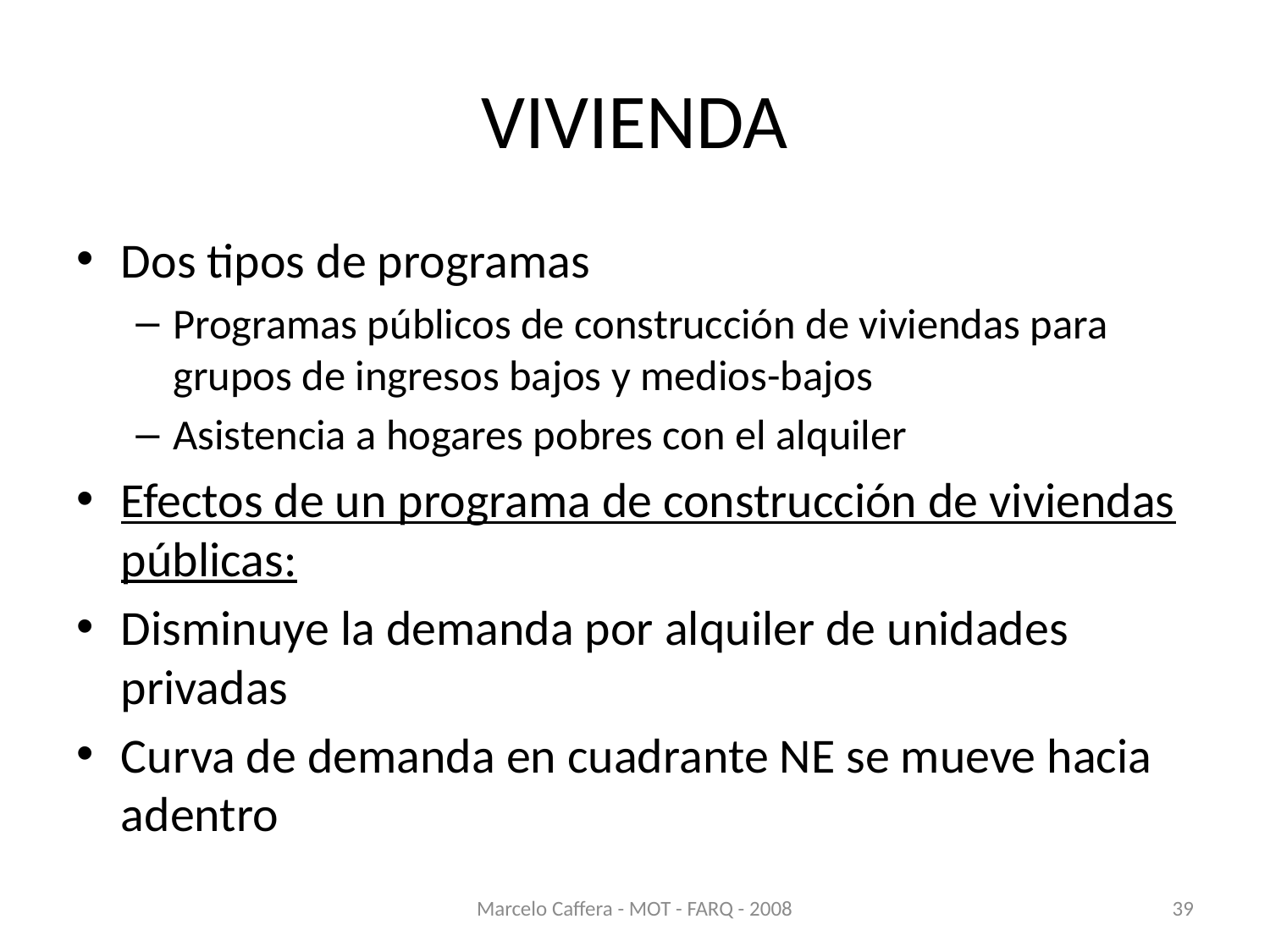

# VIVIENDA
Dos tipos de programas
Programas públicos de construcción de viviendas para grupos de ingresos bajos y medios-bajos
Asistencia a hogares pobres con el alquiler
Efectos de un programa de construcción de viviendas públicas:
Disminuye la demanda por alquiler de unidades privadas
Curva de demanda en cuadrante NE se mueve hacia adentro
Marcelo Caffera - MOT - FARQ - 2008
39